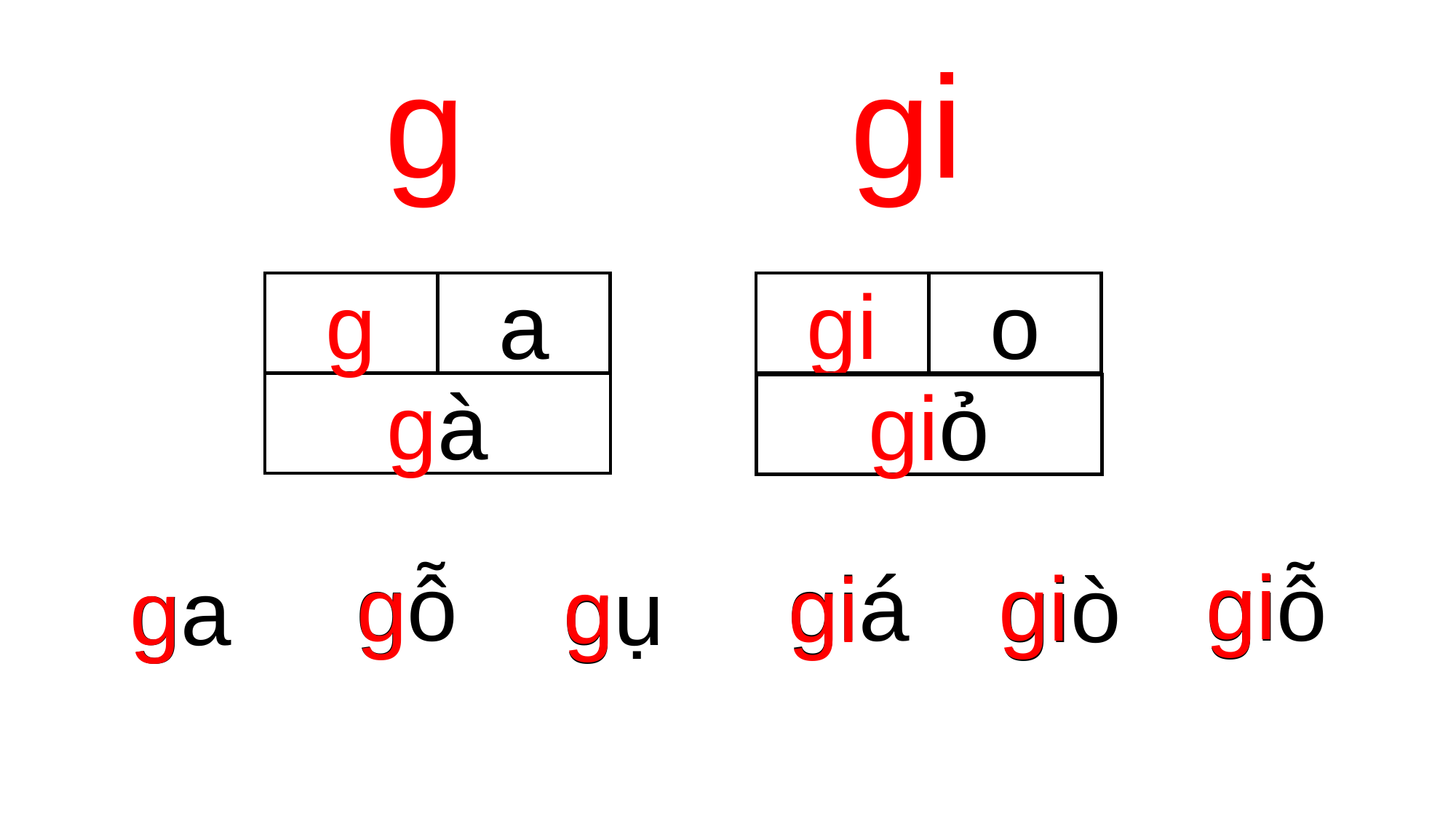

g
gi
g
a
gi
o
gà
kì
giỏ
gi
gi
giá
gỗ
giỗ
g
giò
gi
g
g
ga
gụ